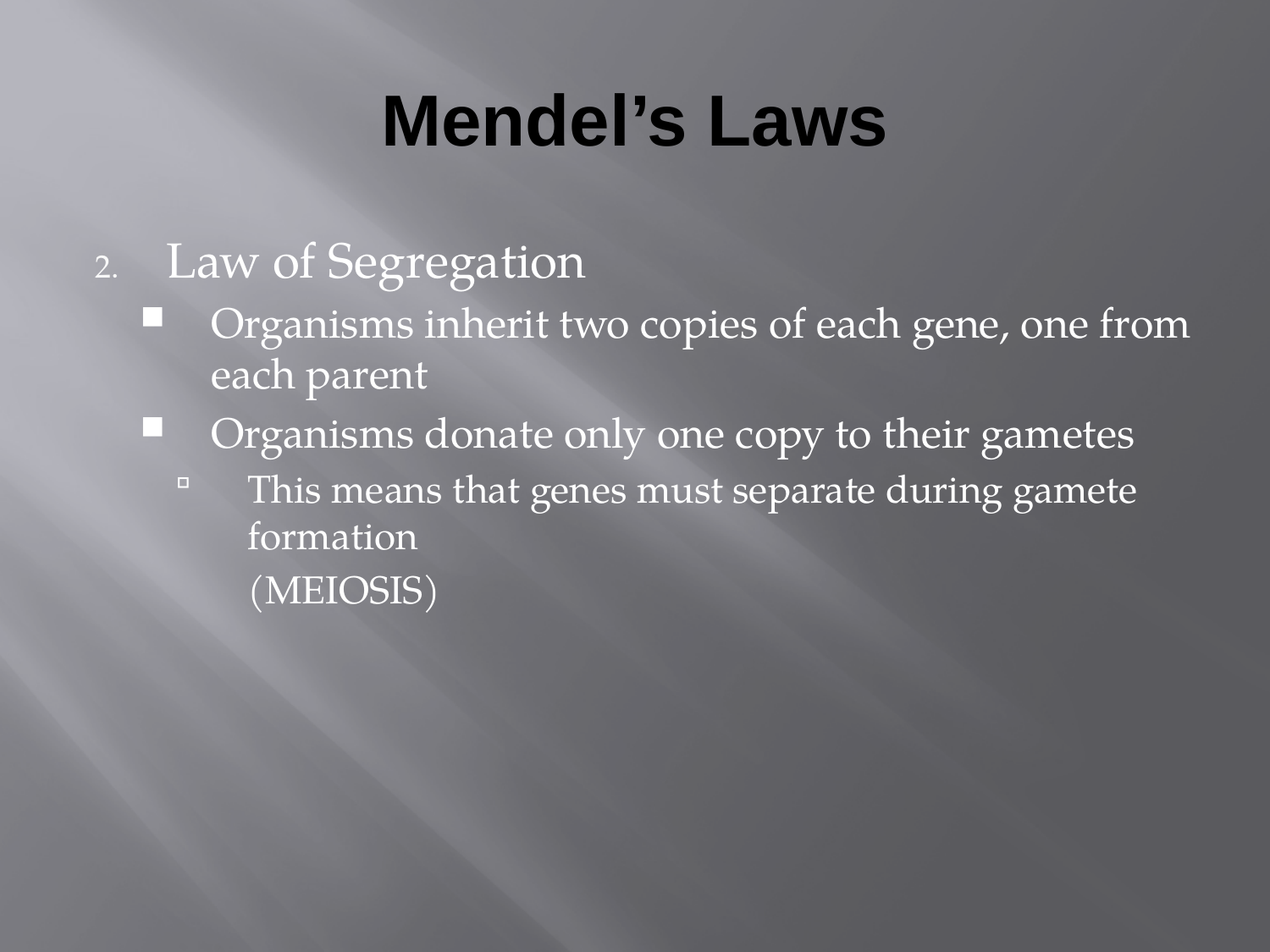

# Mendel’s Laws
Law of Segregation
Organisms inherit two copies of each gene, one from each parent
Organisms donate only one copy to their gametes
This means that genes must separate during gamete formation
	(MEIOSIS)